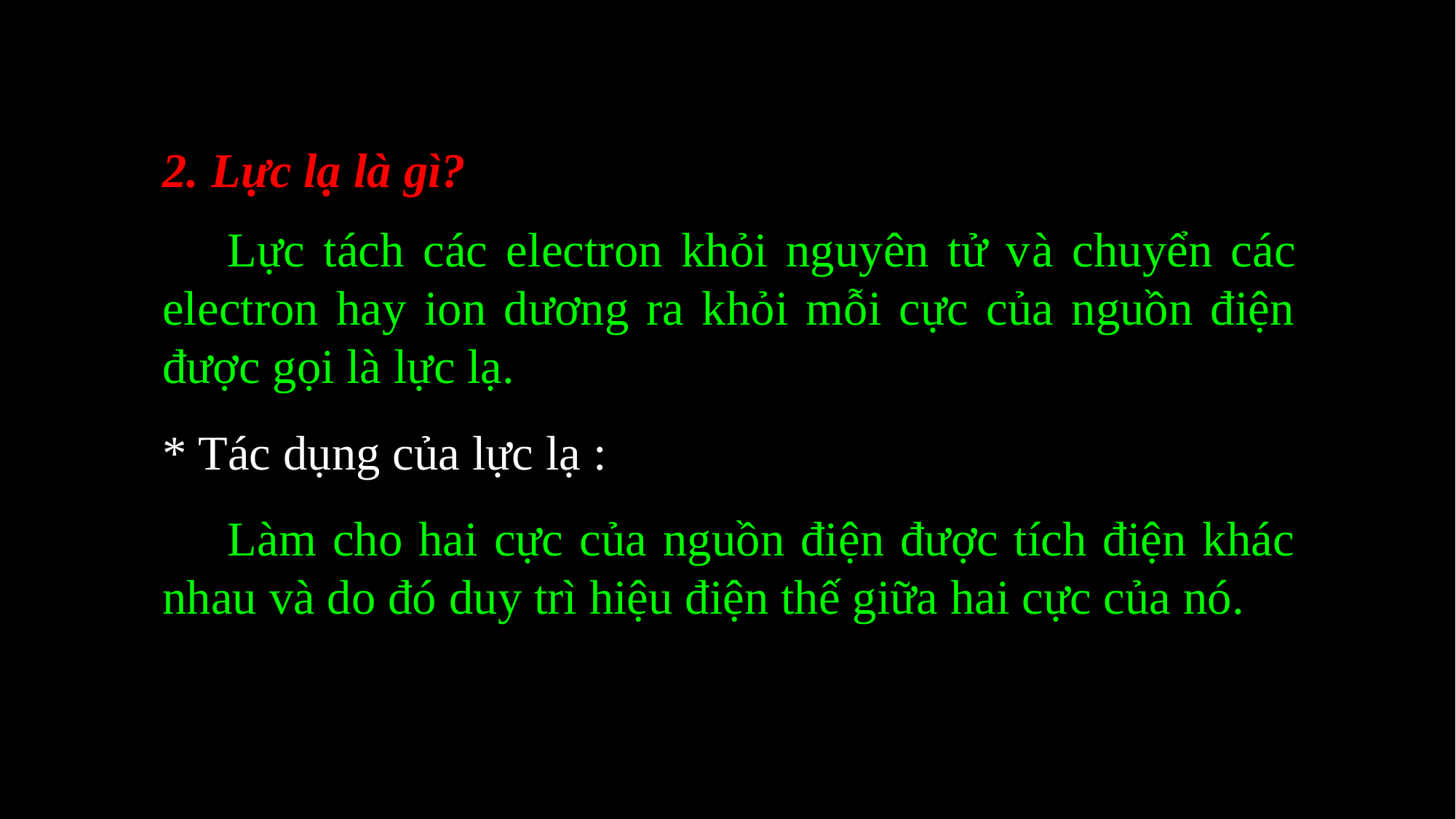

2. Lực lạ là gì?
Lực tách các electron khỏi nguyên tử và chuyển các electron hay ion dương ra khỏi mỗi cực của nguồn điện được gọi là lực lạ.
* Tác dụng của lực lạ :
Làm cho hai cực của nguồn điện được tích điện khác nhau và do đó duy trì hiệu điện thế giữa hai cực của nó.